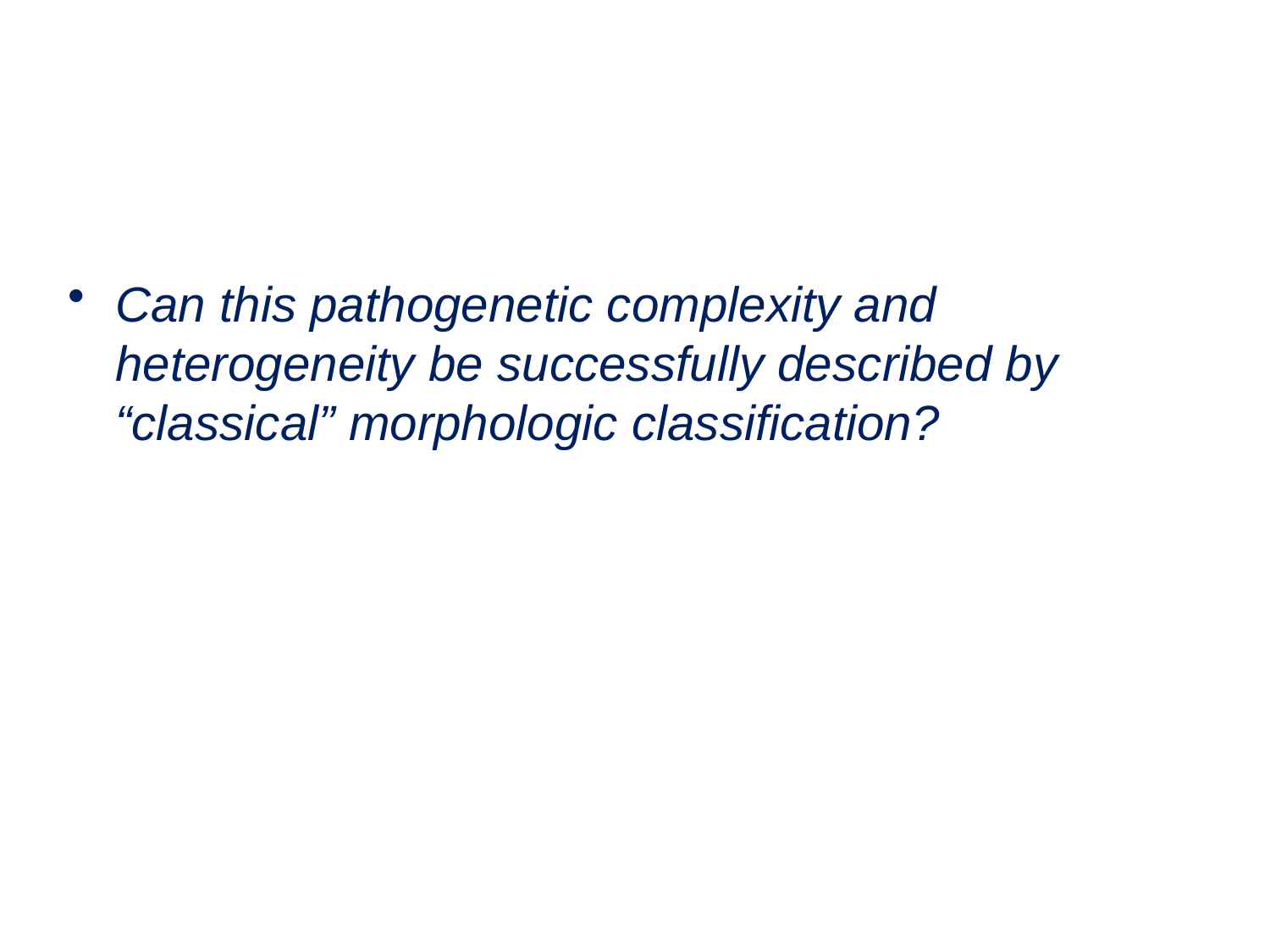

# Can this pathogenetic complexity and heterogeneity be successfully described by “classical” morphologic classification?